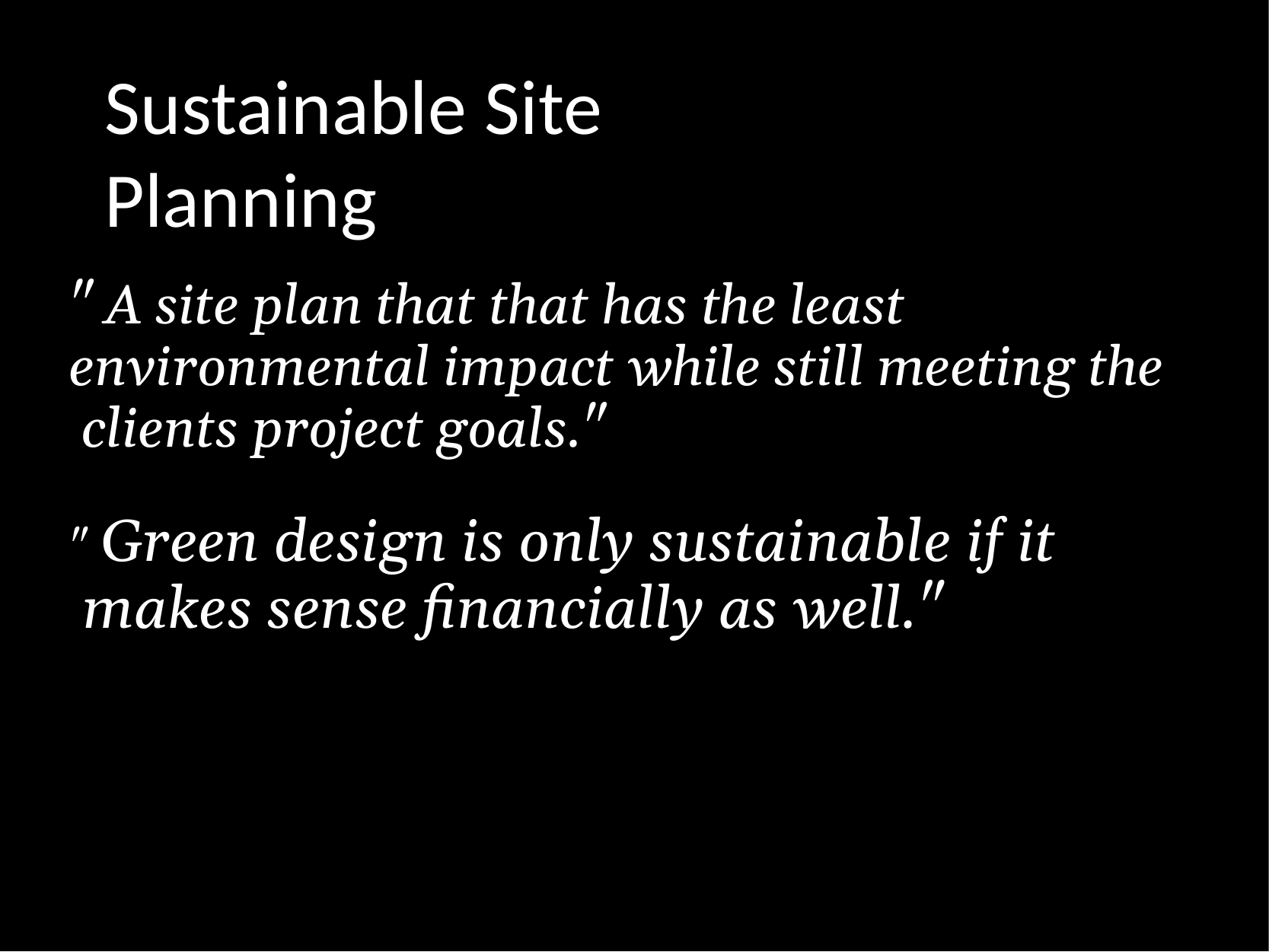

# Sustainable Site Planning
" A site plan that that has the least  environmental impact while still meeting the  clients project goals."
" Green design is only sustainable if it  makes sense financially as well."